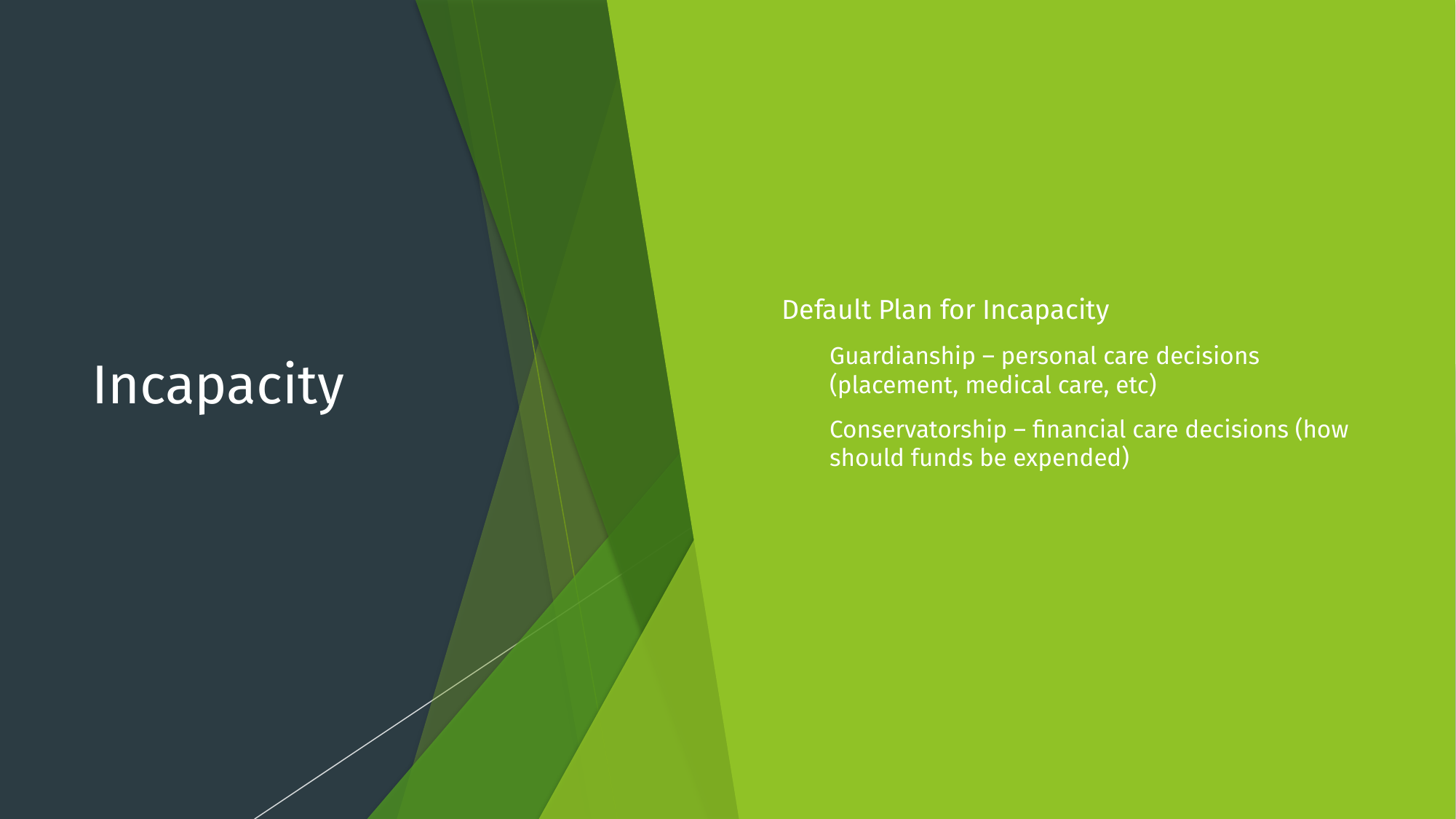

# Incapacity
Default Plan for Incapacity
Guardianship – personal care decisions (placement, medical care, etc)
Conservatorship – financial care decisions (how should funds be expended)